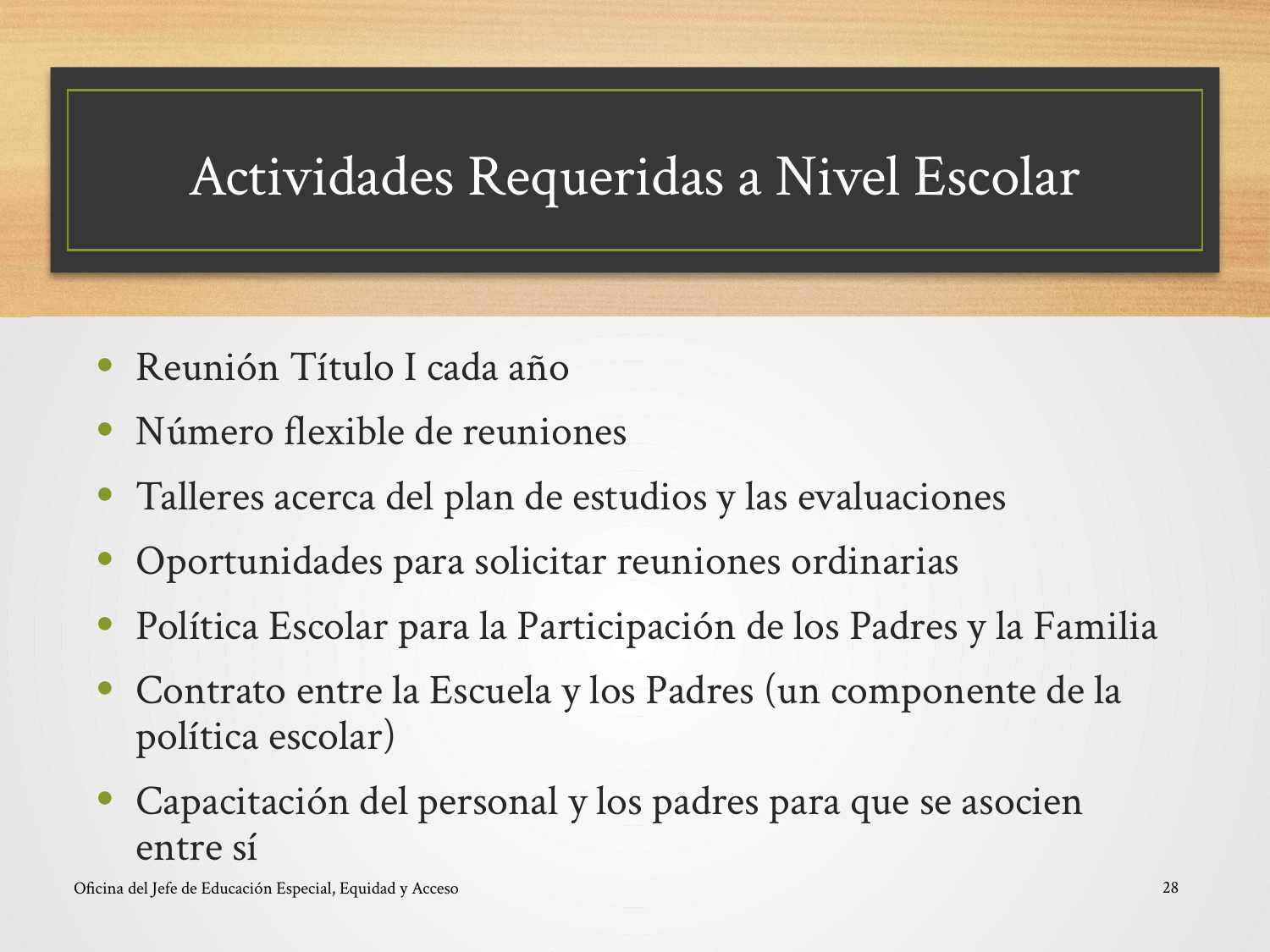

# Actividades Requeridas a Nivel Escolar

Reunión Título I cada año
Número flexible de reuniones
Talleres acerca del plan de estudios y las evaluaciones
Oportunidades para solicitar reuniones ordinarias
Política Escolar para la Participación de los Padres y la Familia
Contrato entre la Escuela y los Padres (un componente de la política escolar)
Capacitación del personal y los padres para que se asocien entre sí
Oficina del Jefe de Educación Especial, Equidad y Acceso
28